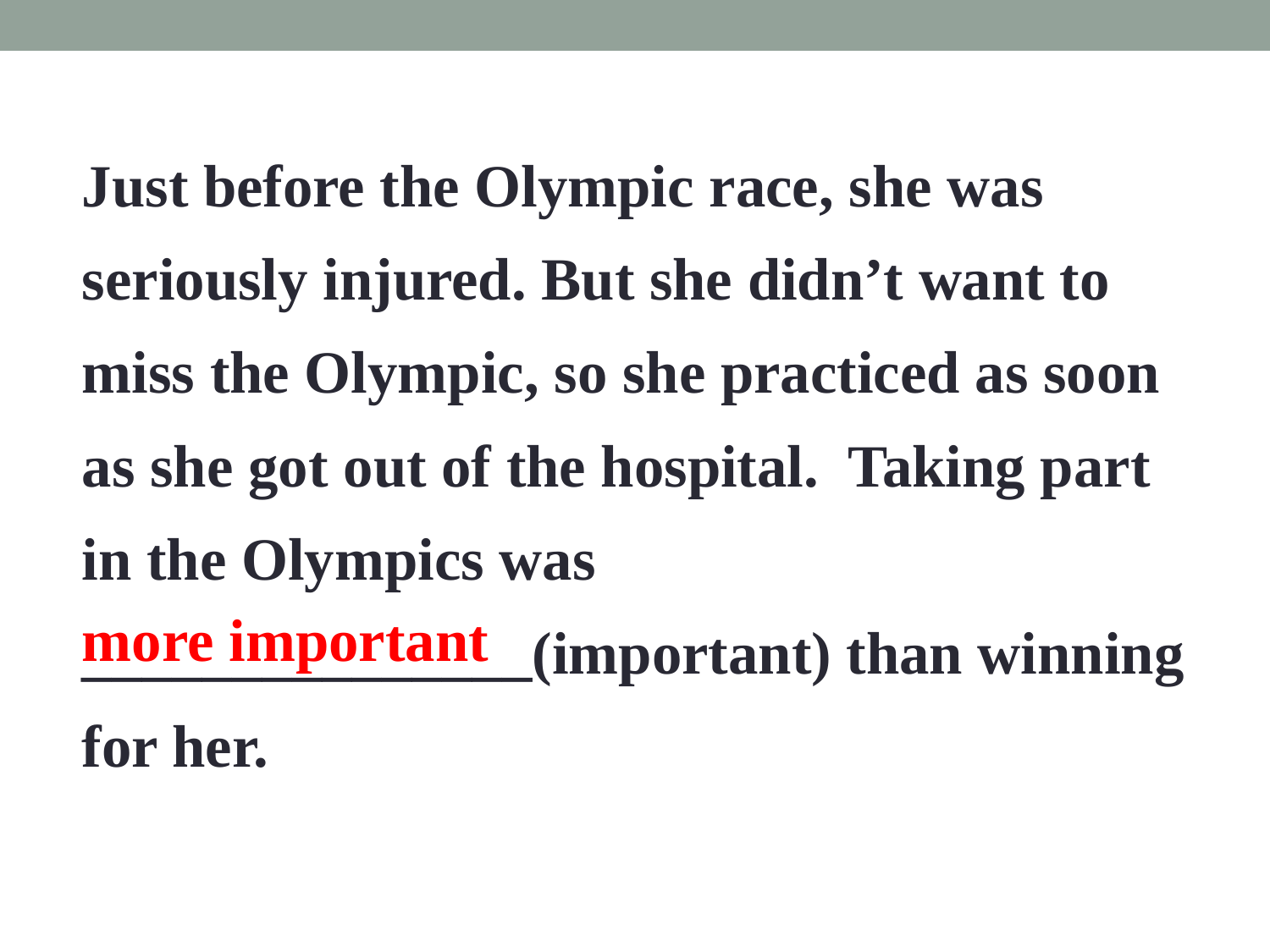

Just before the Olympic race, she was seriously injured. But she didn’t want to miss the Olympic, so she practiced as soon as she got out of the hospital.  Taking part in the Olympics was _______________(important) than winning for her.
more important